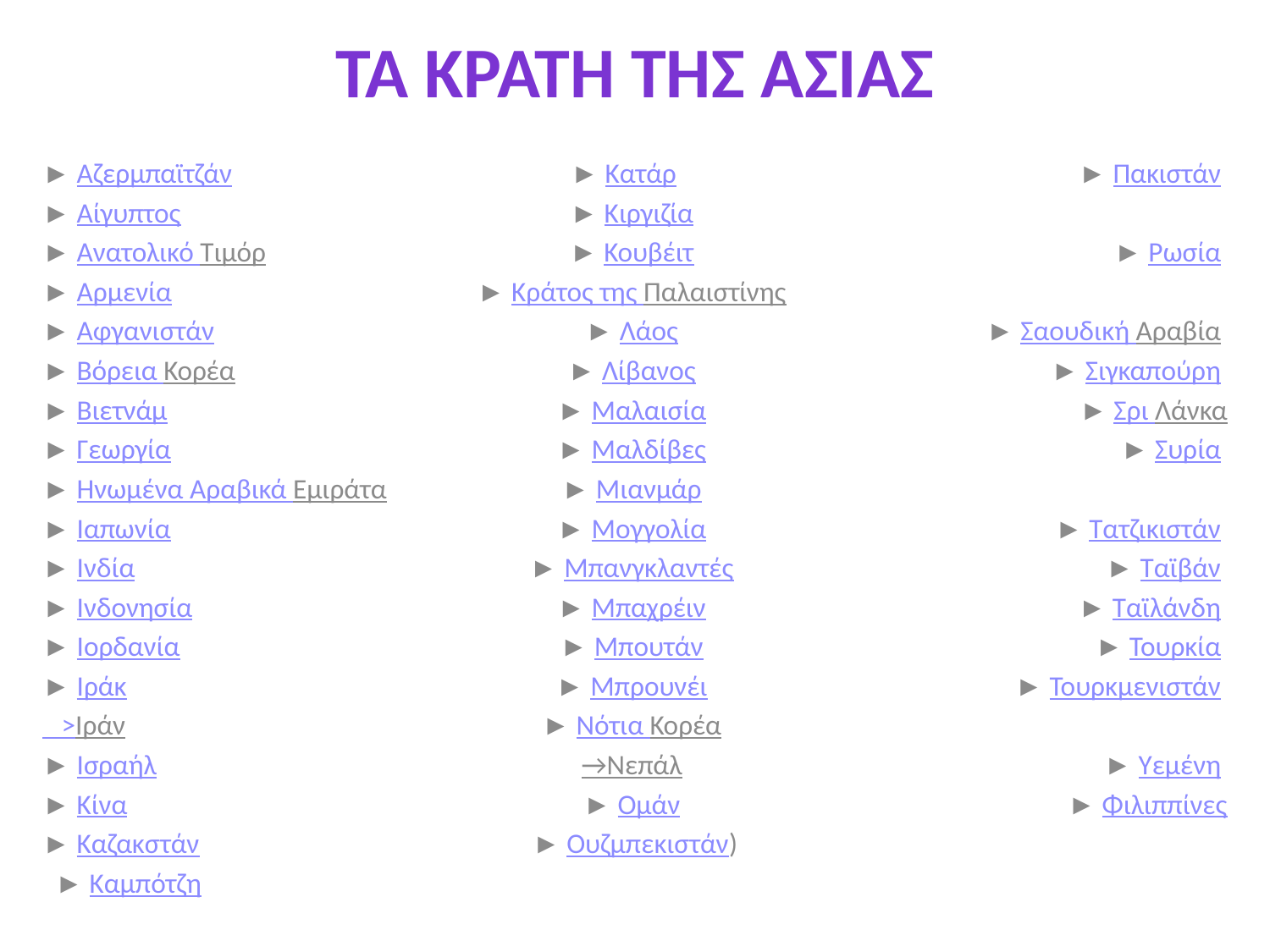

# ΤΑ ΚΡΑΤΗ ΤΗΣ ΑΣΙΑΣ
► Αζερμπαϊτζάν‎
► Αίγυπτος‎
► Ανατολικό Τιμόρ‎
► Αρμενία‎
► Αφγανιστάν‎
► Βόρεια Κορέα‎
► Βιετνάμ‎
► Γεωργία‎
► Ηνωμένα Αραβικά Εμιράτα‎
► Ιαπωνία‎
► Ινδία‎
► Ινδονησία‎
► Ιορδανία‎
► Ιράκ‎
   >Ιράν‎
► Ισραήλ‎
► Κίνα‎
► Καζακστάν‎
  ► Καμπότζη‎

                     ► Κατάρ‎
► Κιργιζία‎
► Κουβέιτ‎
► Κράτος της Παλαιστίνης‎
► Λάος‎
► Λίβανος‎
► Μαλαισία‎
► Μαλδίβες‎
► Μιανμάρ‎
► Μογγολία‎
► Μπανγκλαντές‎
► Μπαχρέιν‎
► Μπουτάν‎
► Μπρουνέι‎
► Νότια Κορέα‎
→Νεπάλ‎
► Ομάν‎
► Ουζμπεκιστάν‎)

                                                                                               ► Πακιστάν‎

► Ρωσία‎

► Σαουδική Αραβία‎
► Σιγκαπούρη‎
► Σρι Λάνκα‎
► Συρία‎

► Τατζικιστάν‎
► Ταϊβάν‎
► Ταϊλάνδη‎
► Τουρκία‎
► Τουρκμενιστάν‎

► Υεμένη‎
► Φιλιππίνες